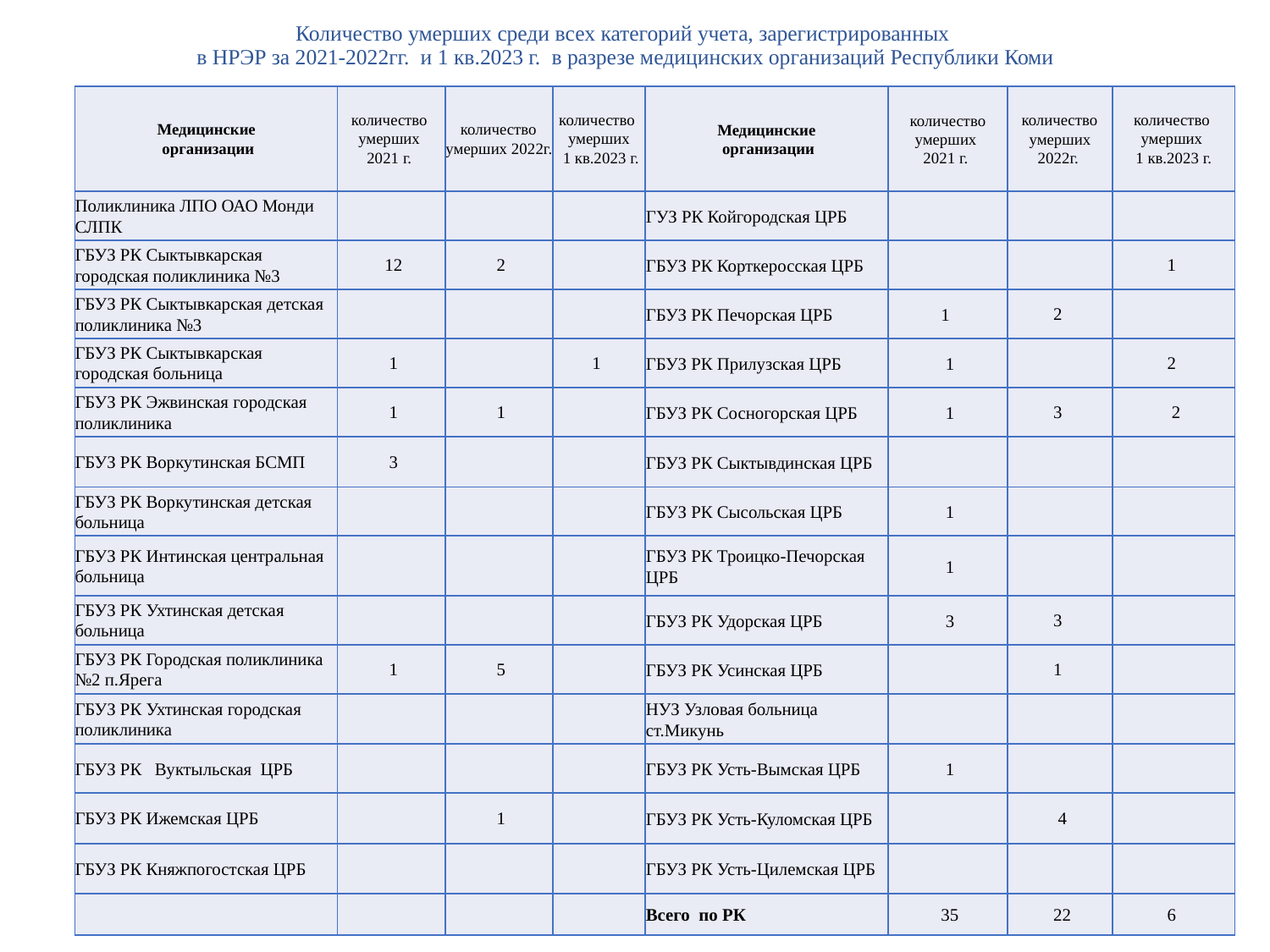

# Количество умерших среди всех категорий учета, зарегистрированных в НРЭР за 2021-2022гг.  и 1 кв.2023 г.  в разрезе медицинских организаций Республики Коми
| Медицинские организации | количество умерших 2021 г. | количество умерших 2022г. | количество умерших 1 кв.2023 г. | Медицинские организации | количество умерших 2021 г. | количество умерших 2022г. | количество умерших 1 кв.2023 г. |
| --- | --- | --- | --- | --- | --- | --- | --- |
| Поликлиника ЛПО ОАО Монди СЛПК |  |  |  | ГУЗ РК Койгородская ЦРБ |  |  |  |
| ГБУЗ РК Сыктывкарская городская поликлиника №3 | 12 | 2 |  | ГБУЗ РК Корткеросская ЦРБ |  |  | 1 |
| ГБУЗ РК Сыктывкарская детская поликлиника №3 |  |  |  | ГБУЗ РК Печорская ЦРБ | 1 | 2 |  |
| ГБУЗ РК Сыктывкарская городская больница | 1 |  | 1 | ГБУЗ РК Прилузская ЦРБ | 1 |  | 2 |
| ГБУЗ РК Эжвинская городская поликлиника | 1 | 1 |  | ГБУЗ РК Сосногорская ЦРБ | 1 | 3 | 2 |
| ГБУЗ РК Воркутинская БСМП | 3 |  |  | ГБУЗ РК Сыктывдинская ЦРБ |  |  |  |
| ГБУЗ РК Воркутинская детская больница |  |  |  | ГБУЗ РК Сысольская ЦРБ | 1 |  |  |
| ГБУЗ РК Интинская центральная больница |  |  |  | ГБУЗ РК Троицко-Печорская ЦРБ | 1 |  |  |
| ГБУЗ РК Ухтинская детская больница |  |  |  | ГБУЗ РК Удорская ЦРБ | 3 | 3 |  |
| ГБУЗ РК Городская поликлиника №2 п.Ярега | 1 | 5 |  | ГБУЗ РК Усинская ЦРБ |  | 1 |  |
| ГБУЗ РК Ухтинская городская поликлиника |  |  |  | НУЗ Узловая больница ст.Микунь |  |  |  |
| ГБУЗ РК Вуктыльская ЦРБ |  |  |  | ГБУЗ РК Усть-Вымская ЦРБ | 1 |  |  |
| ГБУЗ РК Ижемская ЦРБ |  | 1 |  | ГБУЗ РК Усть-Куломская ЦРБ |  | 4 |  |
| ГБУЗ РК Княжпогостская ЦРБ |  |  |  | ГБУЗ РК Усть-Цилемская ЦРБ |  |  |  |
|  |  |  |  | Всего по РК | 35 | 22 | 6 |